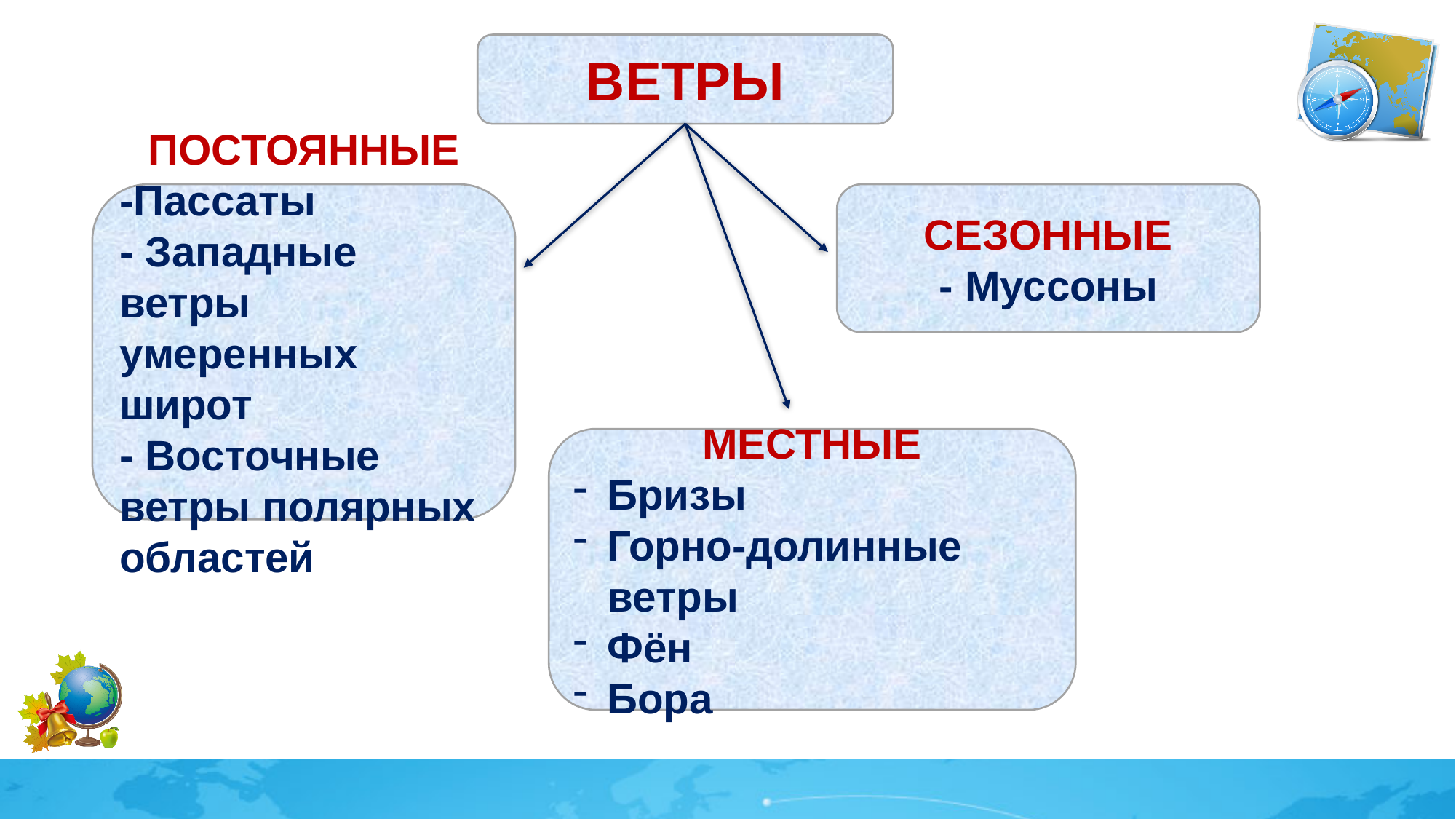

ВЕТРЫ
ПОСТОЯННЫЕ
-Пассаты
- Западные ветры умеренных широт
- Восточные ветры полярных областей
СЕЗОННЫЕ
- Муссоны
МЕСТНЫЕ
Бризы
Горно-долинные ветры
Фён
Бора